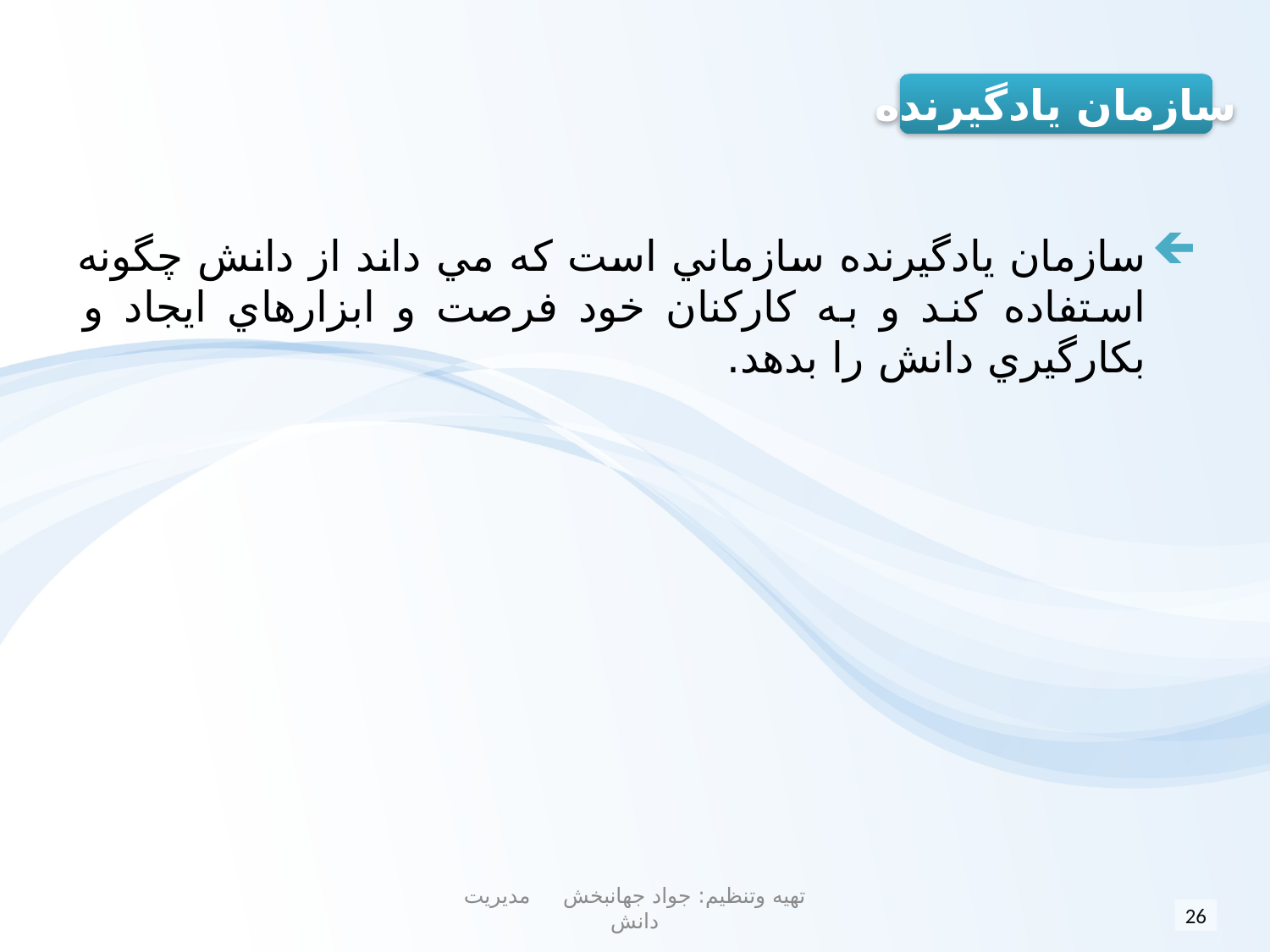

سازمان یادگیرنده
سازمان يادگيرنده سازماني است که مي داند از دانش چگونه استفاده كند و به كاركنان خود فرصت و ابزارهاي ايجاد و بكارگيري دانش را بدهد.

تهیه وتنظیم: جواد جهانبخش     مدیریت دانش
26